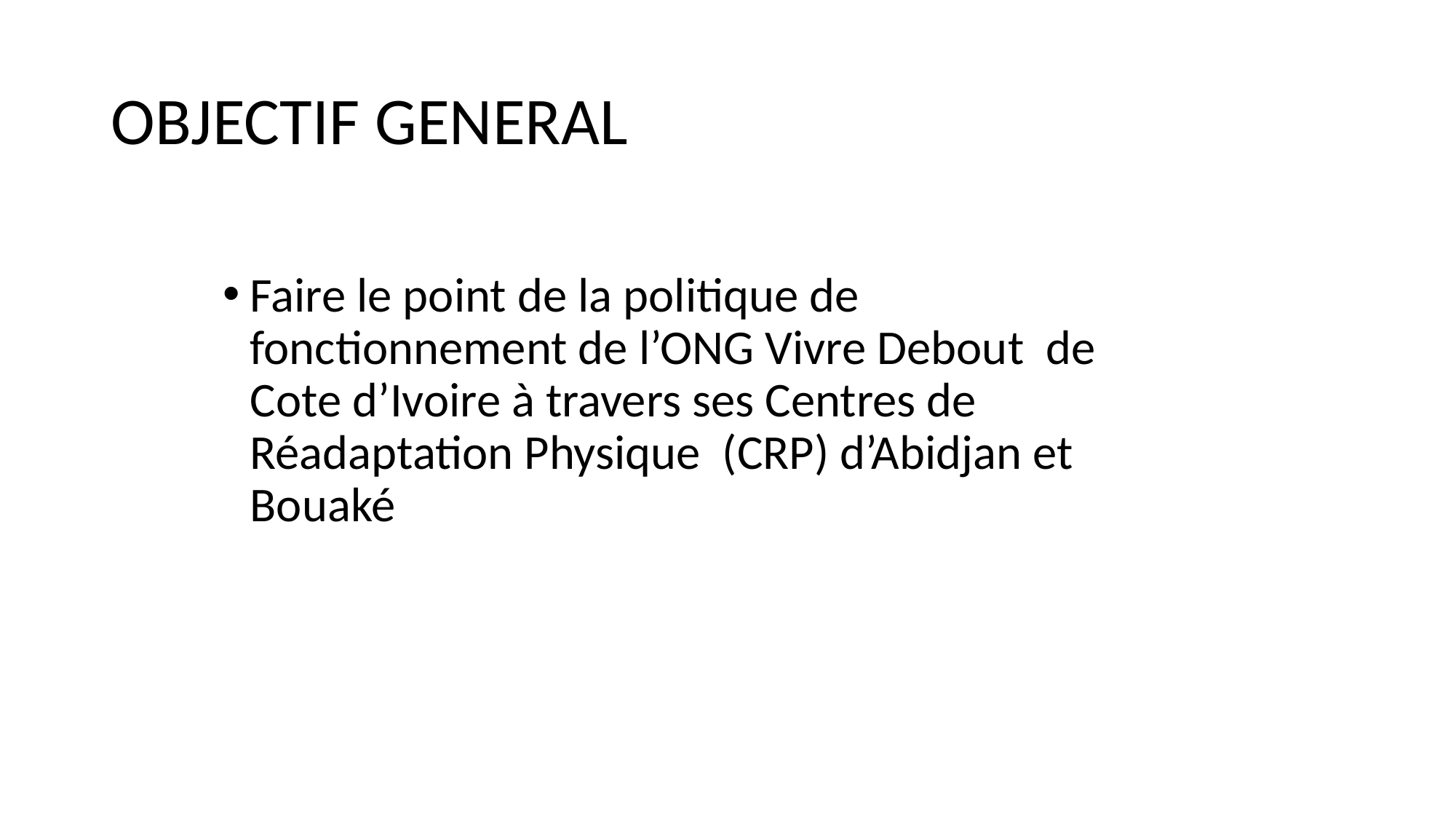

# OBJECTIF GENERAL
Faire le point de la politique de fonctionnement de l’ONG Vivre Debout  de Cote d’Ivoire à travers ses Centres de Réadaptation Physique  (CRP) d’Abidjan et Bouaké